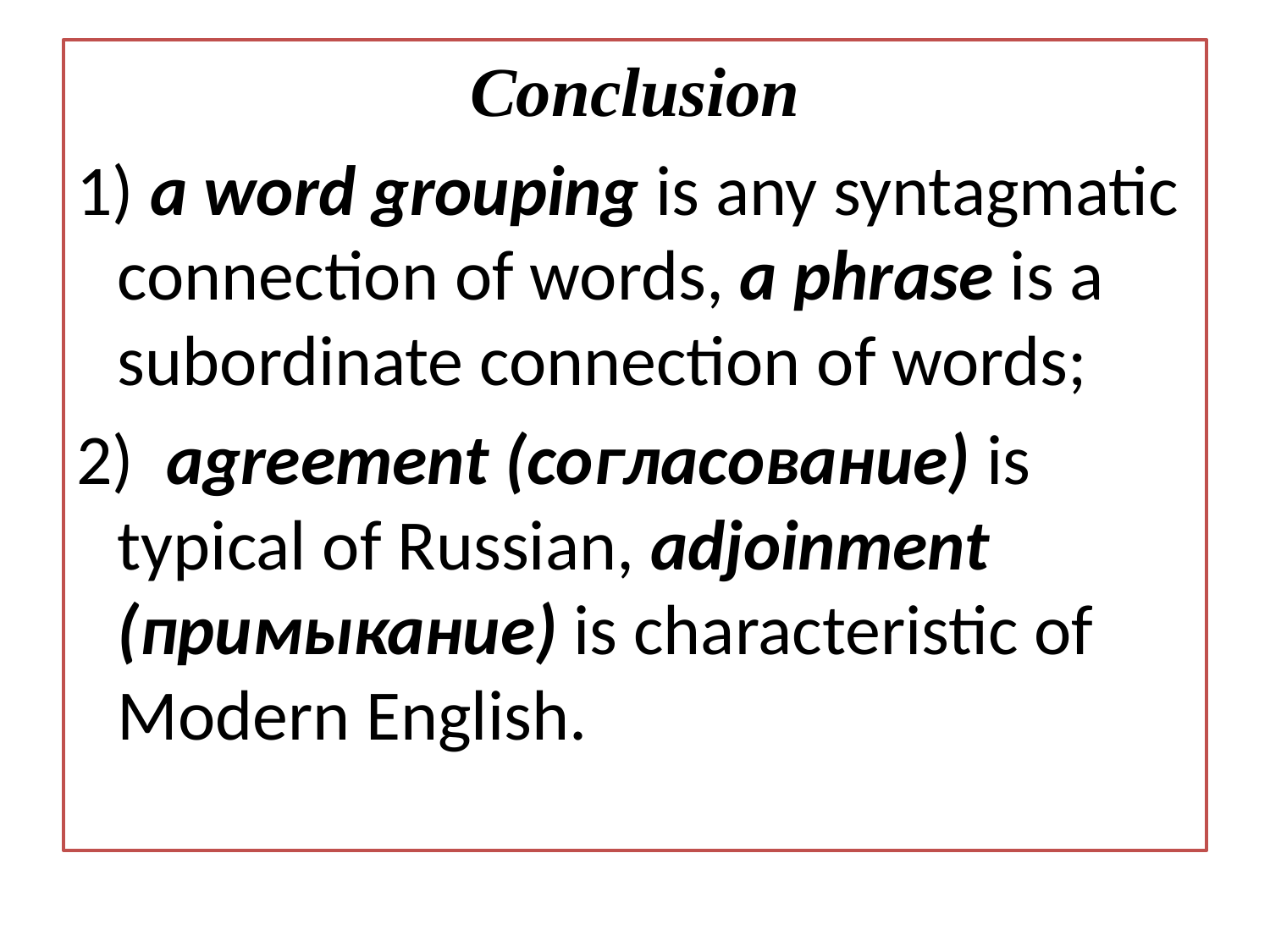

Conclusion
1) a word grouping is any syntagmatic connection of words, a phrase is a subordinate connection of words;
2)  agreement (согласование) is typical of Russian, adjoinment (примыкание) is characteristic of Modern English.